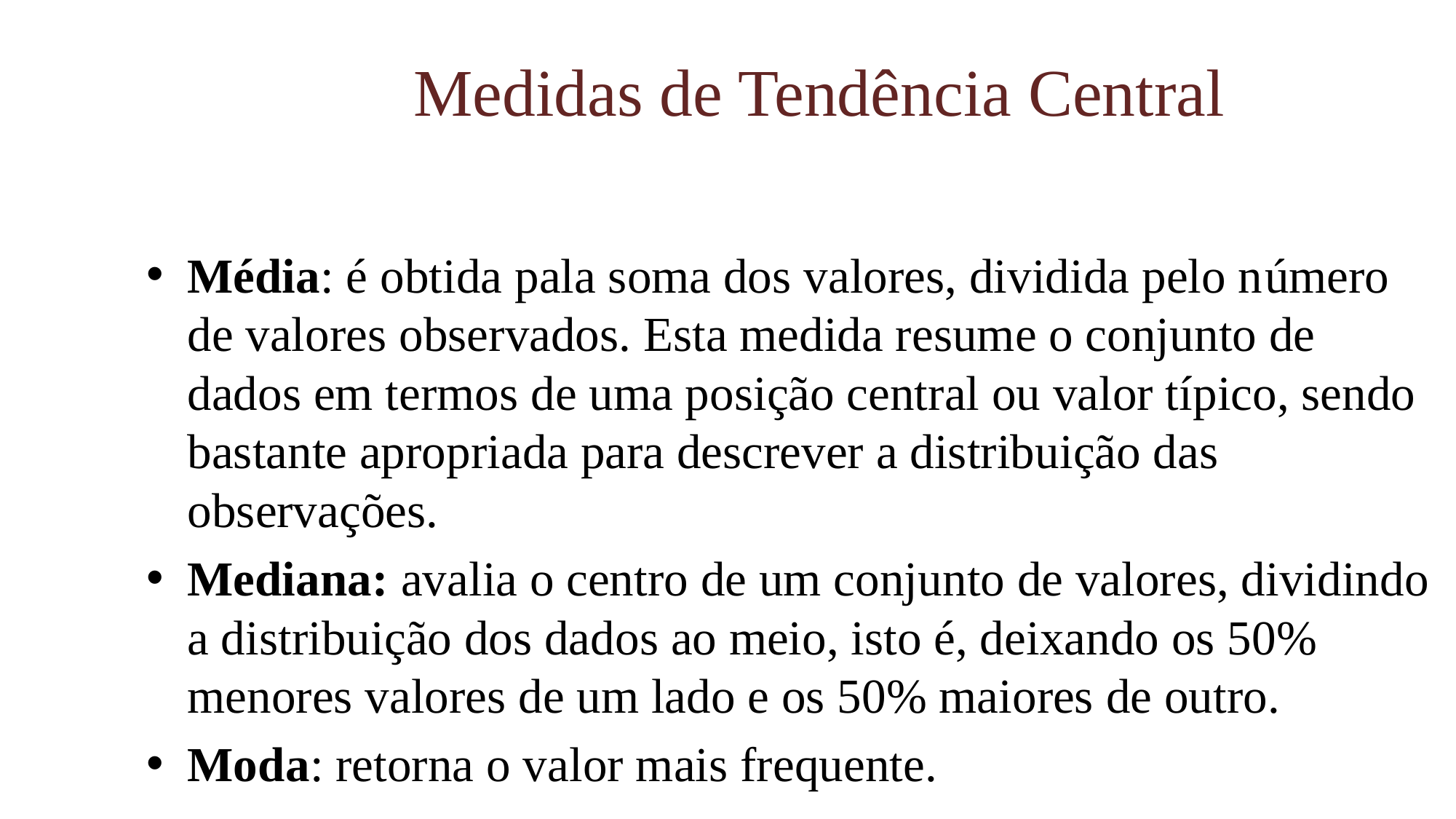

# Medidas de Tendência Central
Média: é obtida pala soma dos valores, dividida pelo n‎úmero de valores observados. Esta medida resume o conjunto de dados em termos de uma posição central ou valor típico, sendo bastante apropriada para descrever a distribuição das observações.
Mediana: avalia o centro de um conjunto de valores, dividindo a distribuição dos dados ao meio, isto é, deixando os 50% menores valores de um lado e os 50% maiores de outro.
Moda: retorna o valor mais frequente.